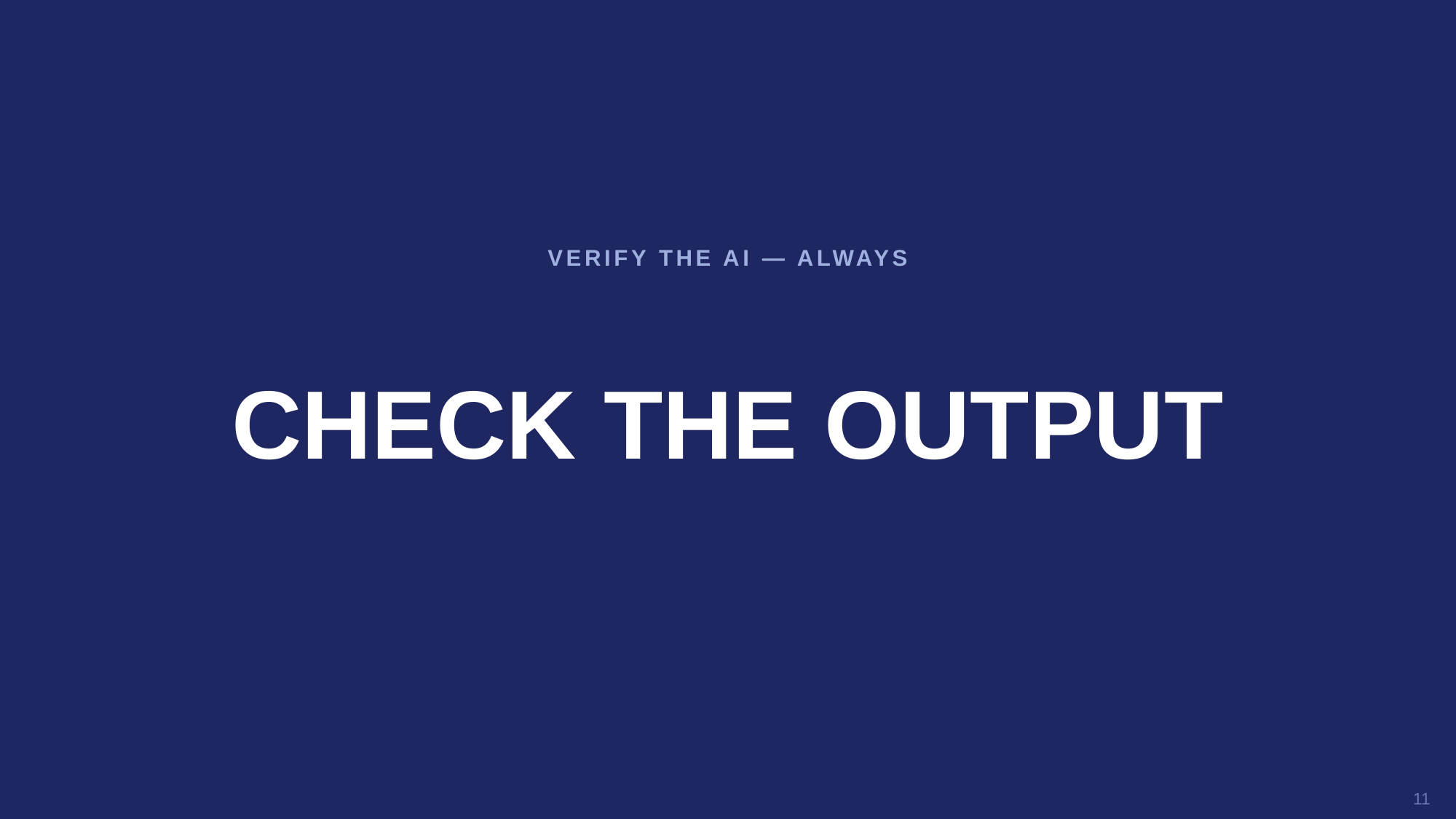

VERIFY THE AI — ALWAYS
CHECK THE OUTPUT
11